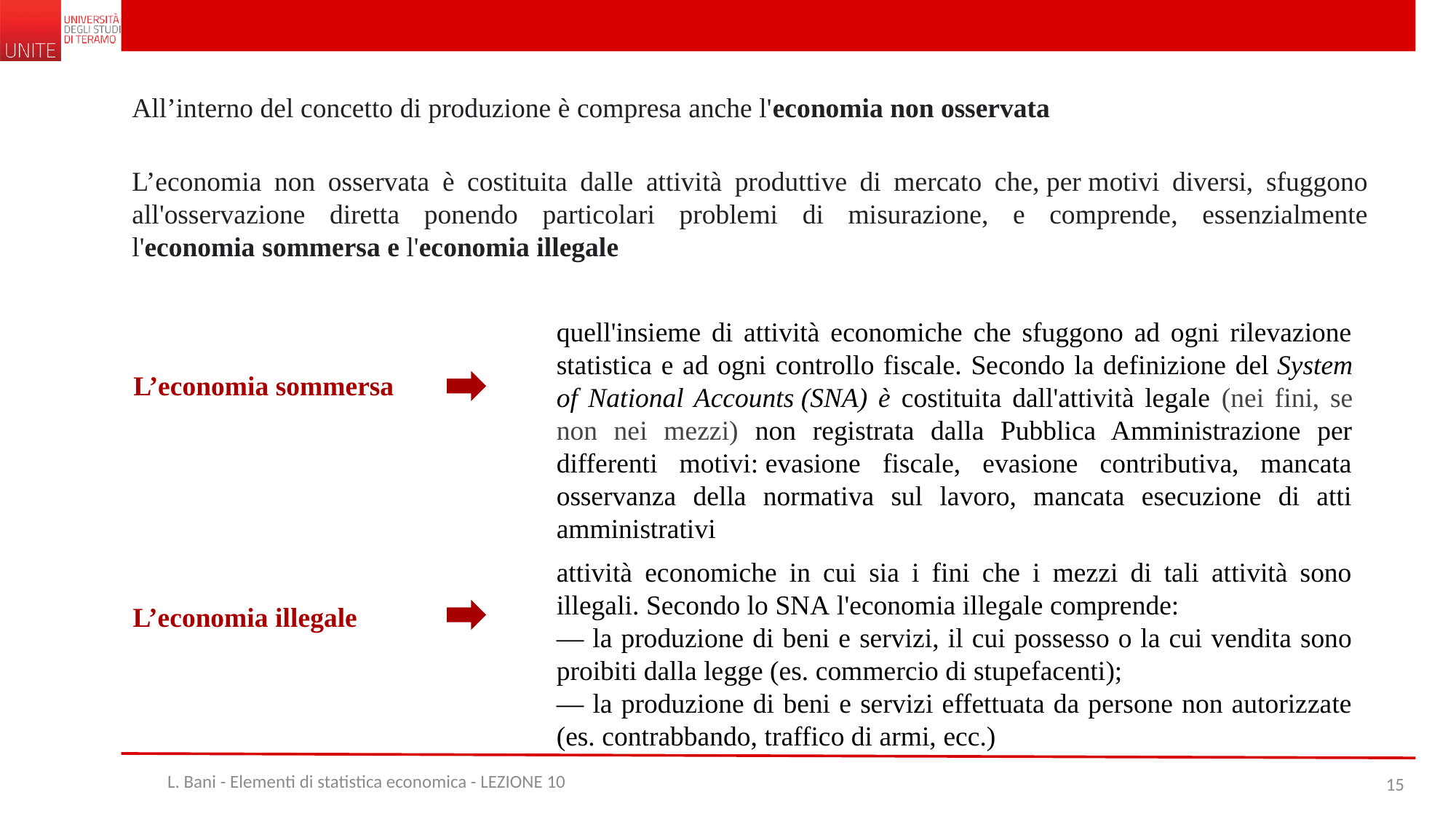

All’interno del concetto di produzione è compresa anche l'economia non osservata
L’economia non osservata è costituita dalle attività produttive di mercato che, per motivi diversi, sfuggono all'osservazione diretta ponendo particolari problemi di misurazione, e comprende, essenzialmente l'economia sommersa e l'economia illegale
quell'insieme di attività economiche che sfuggono ad ogni rilevazione statistica e ad ogni controllo fiscale. Secondo la definizione del System of National Accounts (SNA) è costituita dall'attività legale (nei fini, se non nei mezzi) non registrata dalla Pubblica Amministrazione per differenti motivi: evasione fiscale, evasione contributiva, mancata osservanza della normativa sul lavoro, mancata esecuzione di atti amministrativi
L’economia sommersa

attività economiche in cui sia i fini che i mezzi di tali attività sono illegali. Secondo lo SNA l'economia illegale comprende:
— la produzione di beni e servizi, il cui possesso o la cui vendita sono proibiti dalla legge (es. commercio di stupefacenti);
— la produzione di beni e servizi effettuata da persone non autorizzate (es. contrabbando, traffico di armi, ecc.)
L’economia illegale

L. Bani - Elementi di statistica economica - LEZIONE 10
15